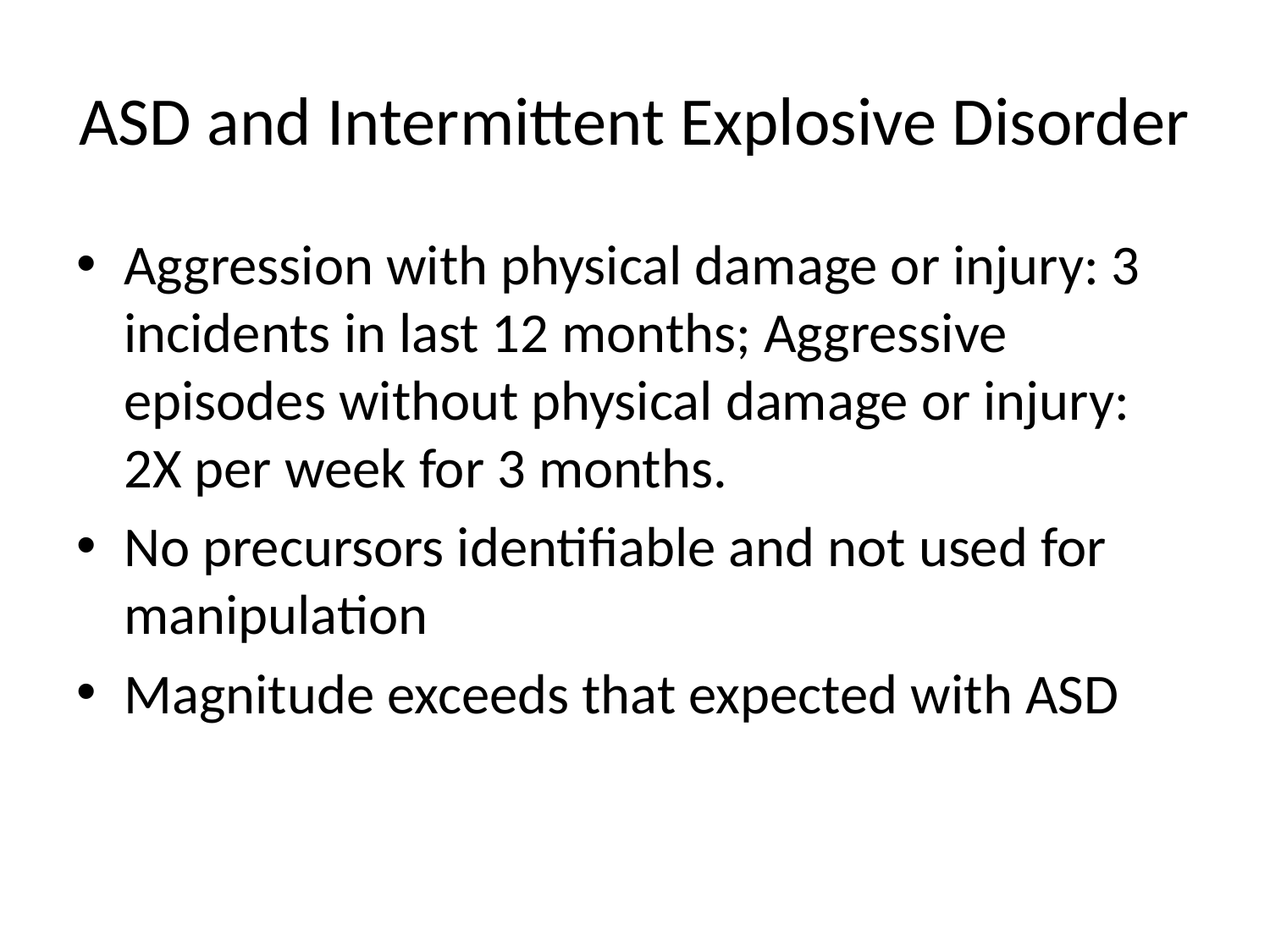

# ASD and Intermittent Explosive Disorder
Aggression with physical damage or injury: 3 incidents in last 12 months; Aggressive episodes without physical damage or injury: 2X per week for 3 months.
No precursors identifiable and not used for manipulation
Magnitude exceeds that expected with ASD